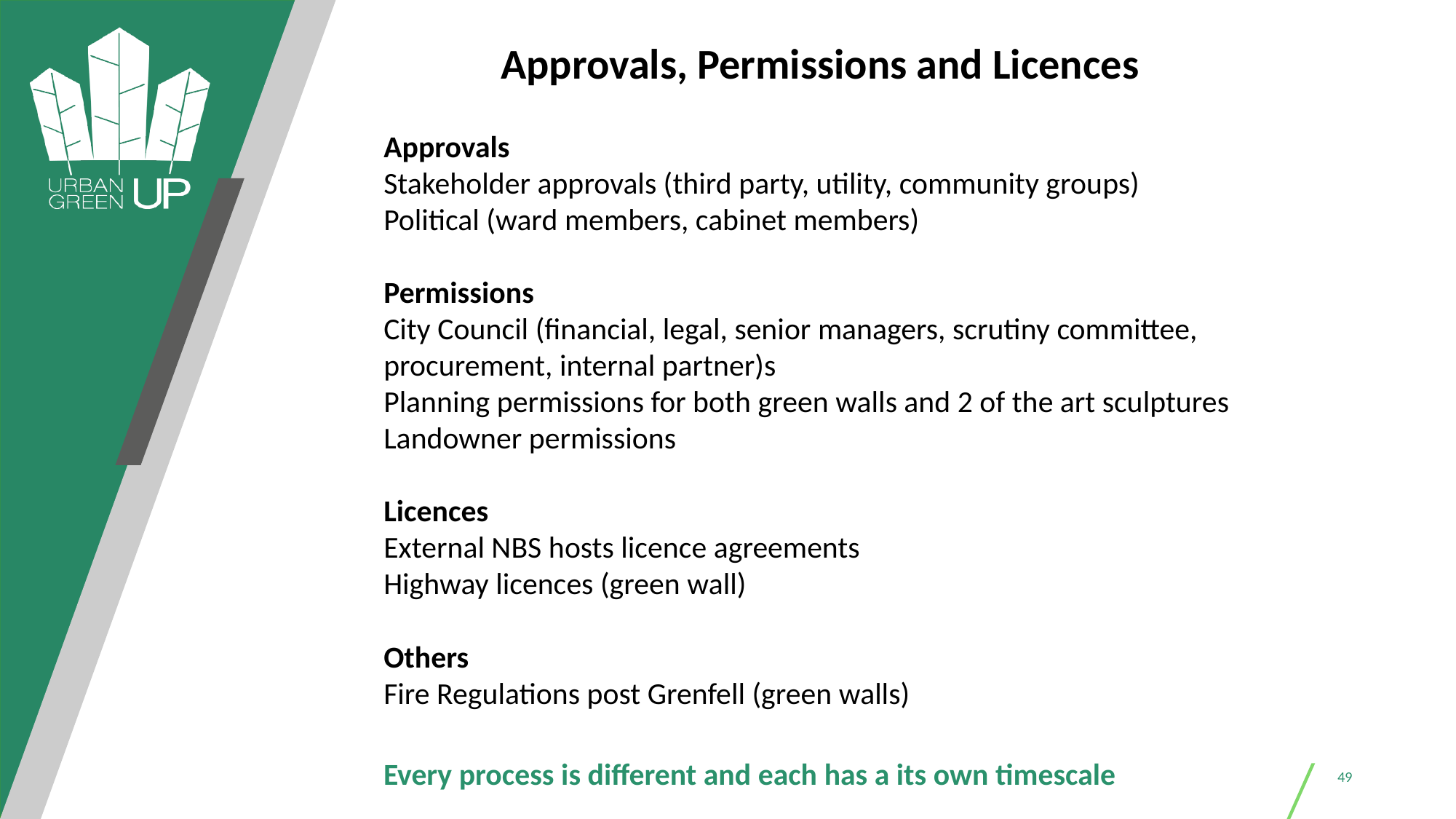

Approvals, Permissions and Licences
Approvals
Stakeholder approvals (third party, utility, community groups)
Political (ward members, cabinet members)

Permissions
City Council (financial, legal, senior managers, scrutiny committee, procurement, internal partner)s
Planning permissions for both green walls and 2 of the art sculptures
Landowner permissions

Licences
External NBS hosts licence agreements
Highway licences (green wall)

Others
Fire Regulations post Grenfell (green walls)
Every process is different and each has a its own timescale